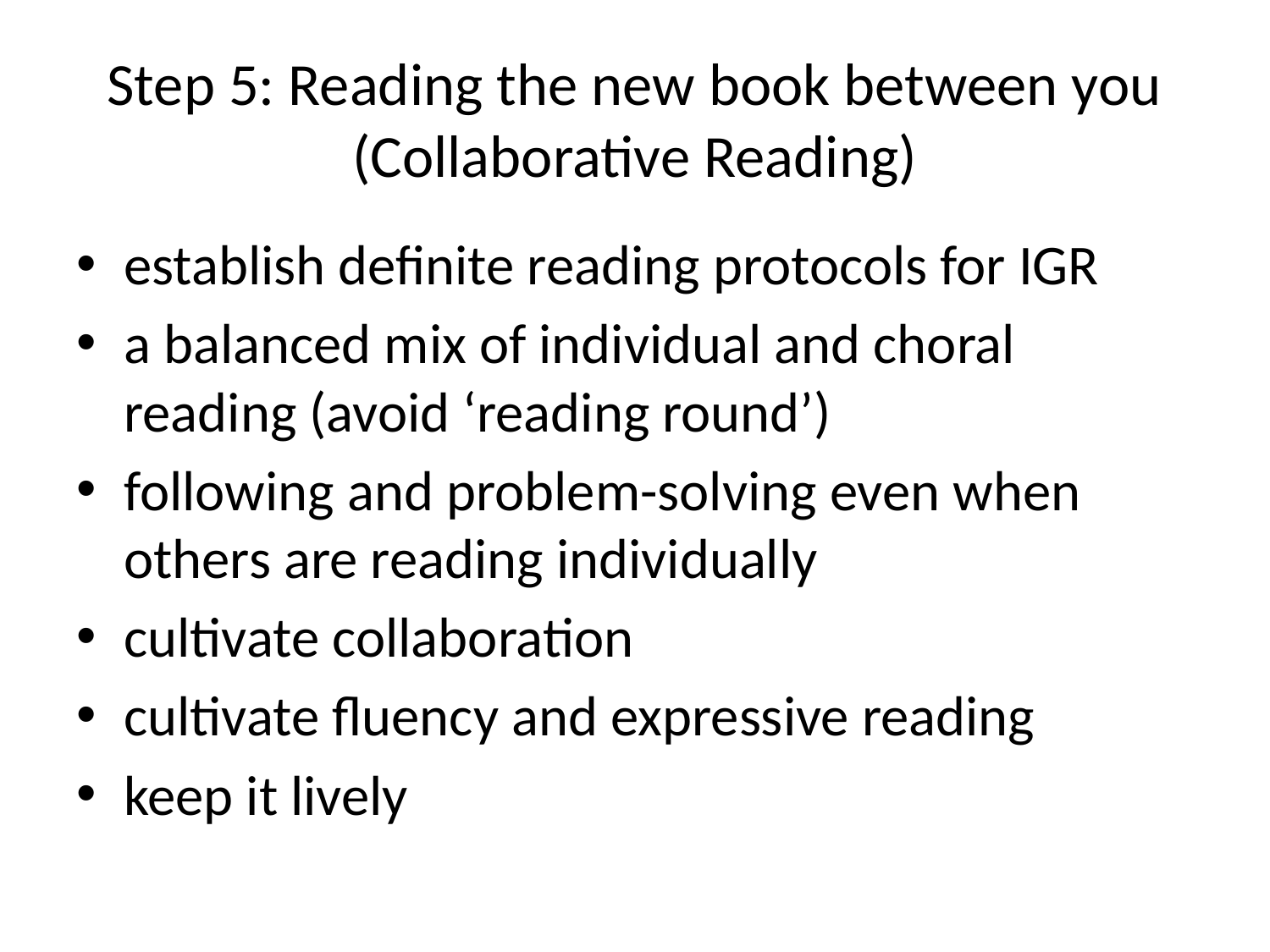

# Step 5: Reading the new book between you (Collaborative Reading)
establish definite reading protocols for IGR
a balanced mix of individual and choral reading (avoid ‘reading round’)
following and problem-solving even when others are reading individually
cultivate collaboration
cultivate fluency and expressive reading
keep it lively